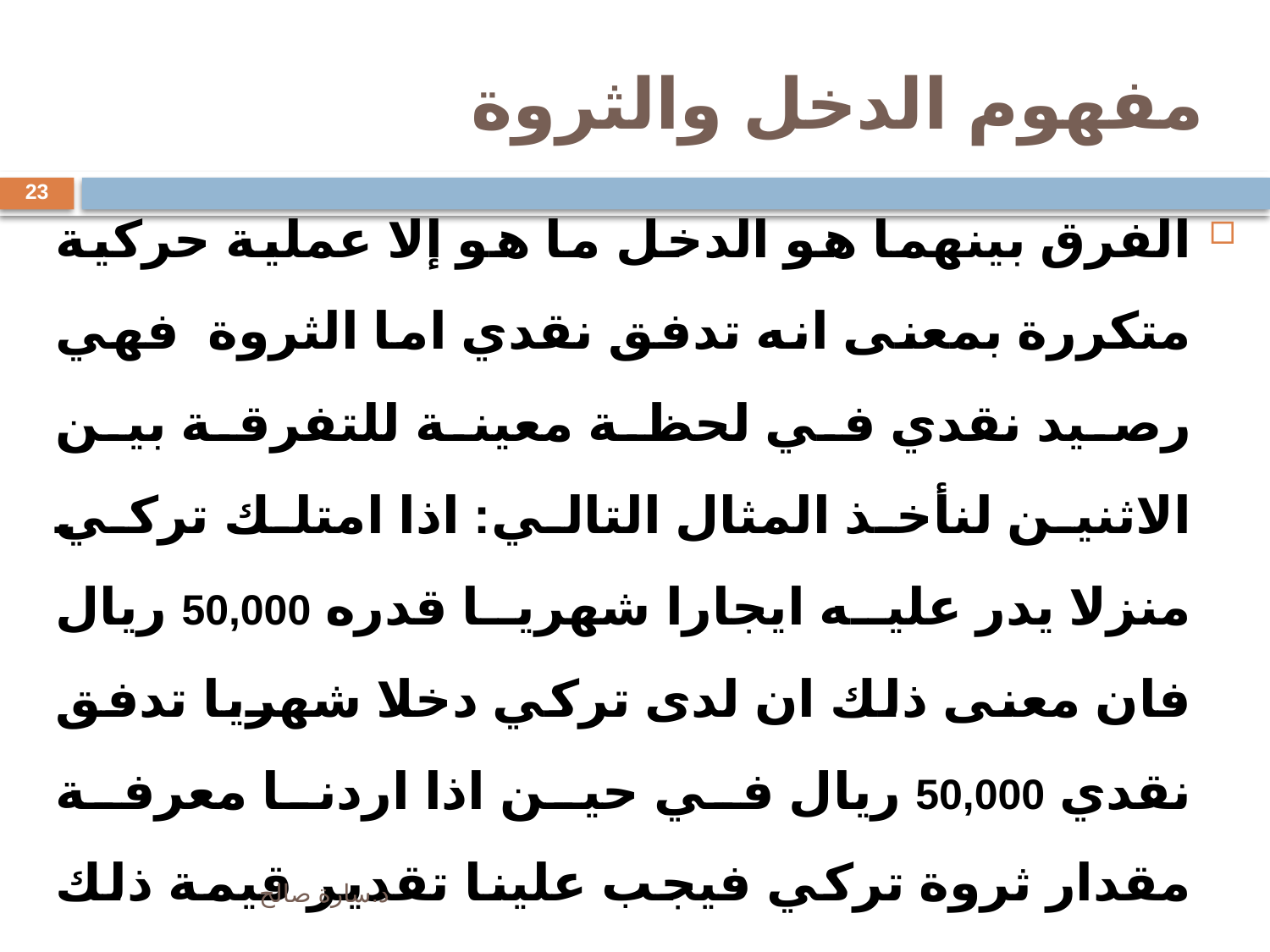

# مفهوم الدخل والثروة
الفرق بينهما هو الدخل ما هو إلا عملية حركية متكررة بمعنى انه تدفق نقدي اما الثروة  فهي رصيد نقدي في لحظة معينة للتفرقة بين الاثنين لنأخذ المثال التالي: اذا امتلك تركي منزلا يدر عليه ايجارا شهريا قدره 50,000 ريال فان معنى ذلك ان لدى تركي دخلا شهريا تدفق نقدي 50,000 ريال في حين اذا اردنا معرفة مقدار ثروة تركي فيجب علينا تقدير قيمة ذلك المنزل في لحظة ما فإذا كانت قيمته مليون ريال مثلا فمعنى ذلك ان لدى تركي في تلك اللحظه ثروة قدرها مليون ريال هي ثمن المنزل

23
د.سارة صالح